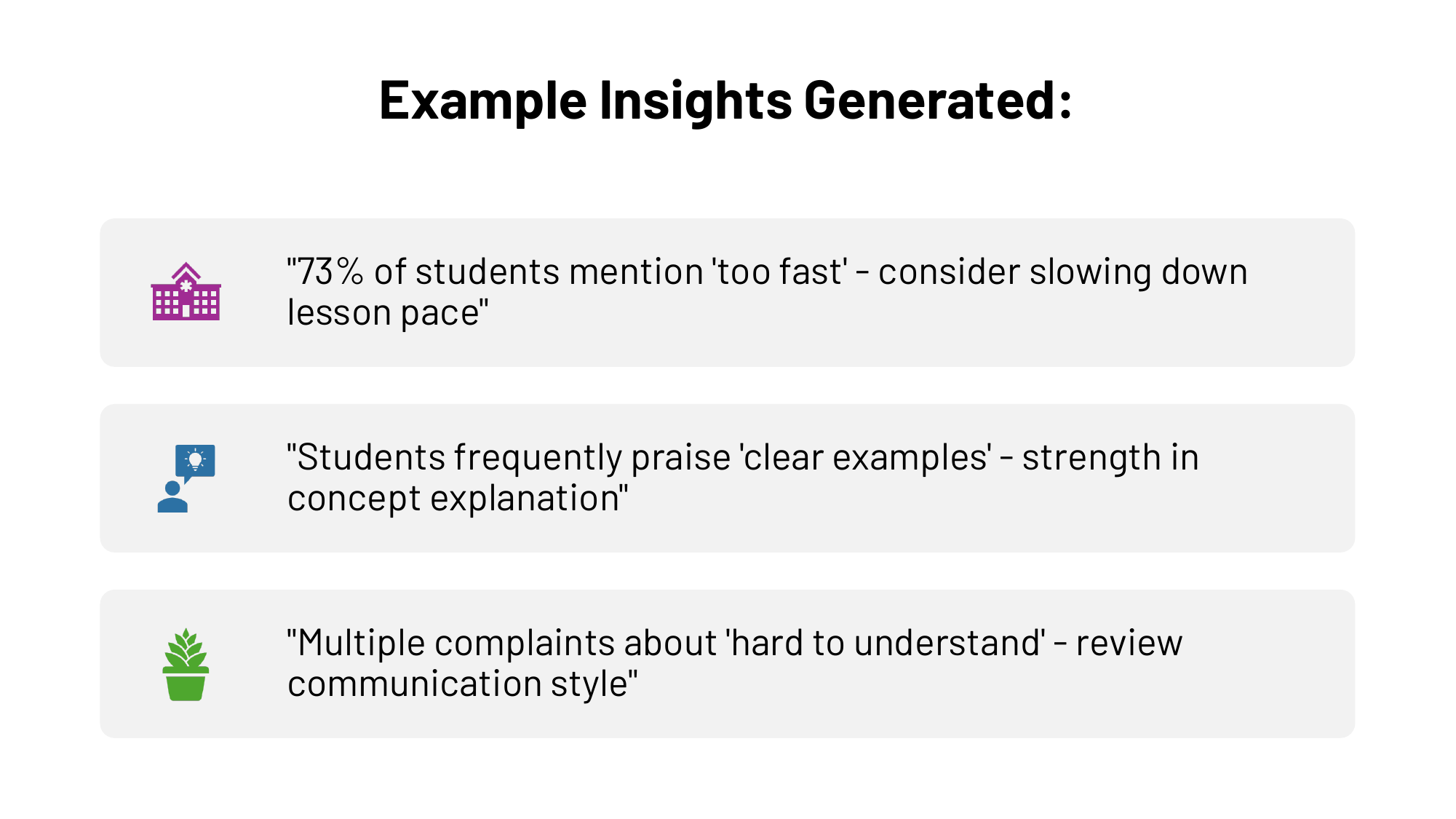

# Example Insights Generated:
"73% of students mention 'too fast' - consider slowing down lesson pace"
"Students frequently praise 'clear examples' - strength in concept explanation"
"Multiple complaints about 'hard to understand' - review communication style"